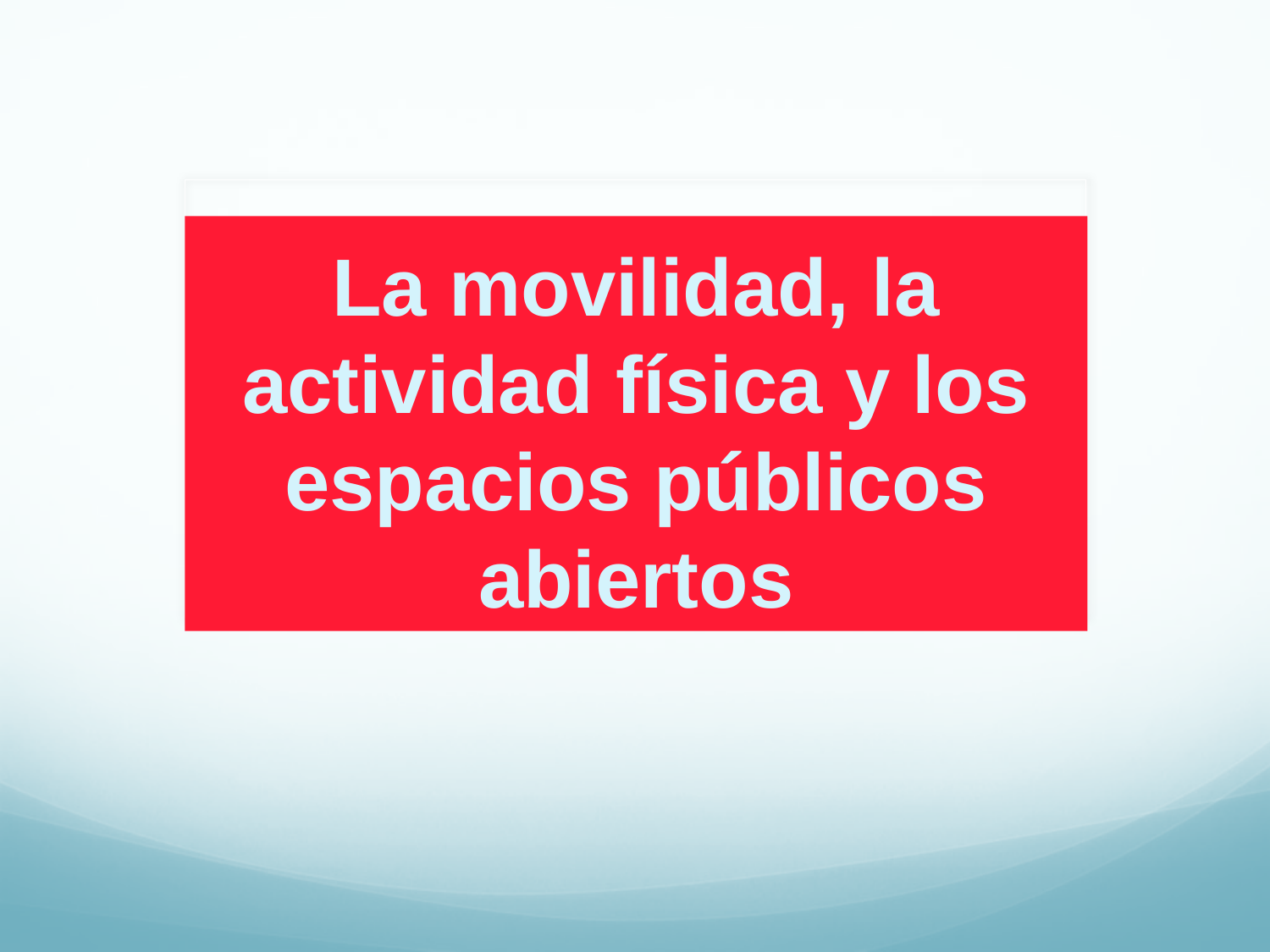

# La movilidad, la actividad física y los espacios públicos abiertos